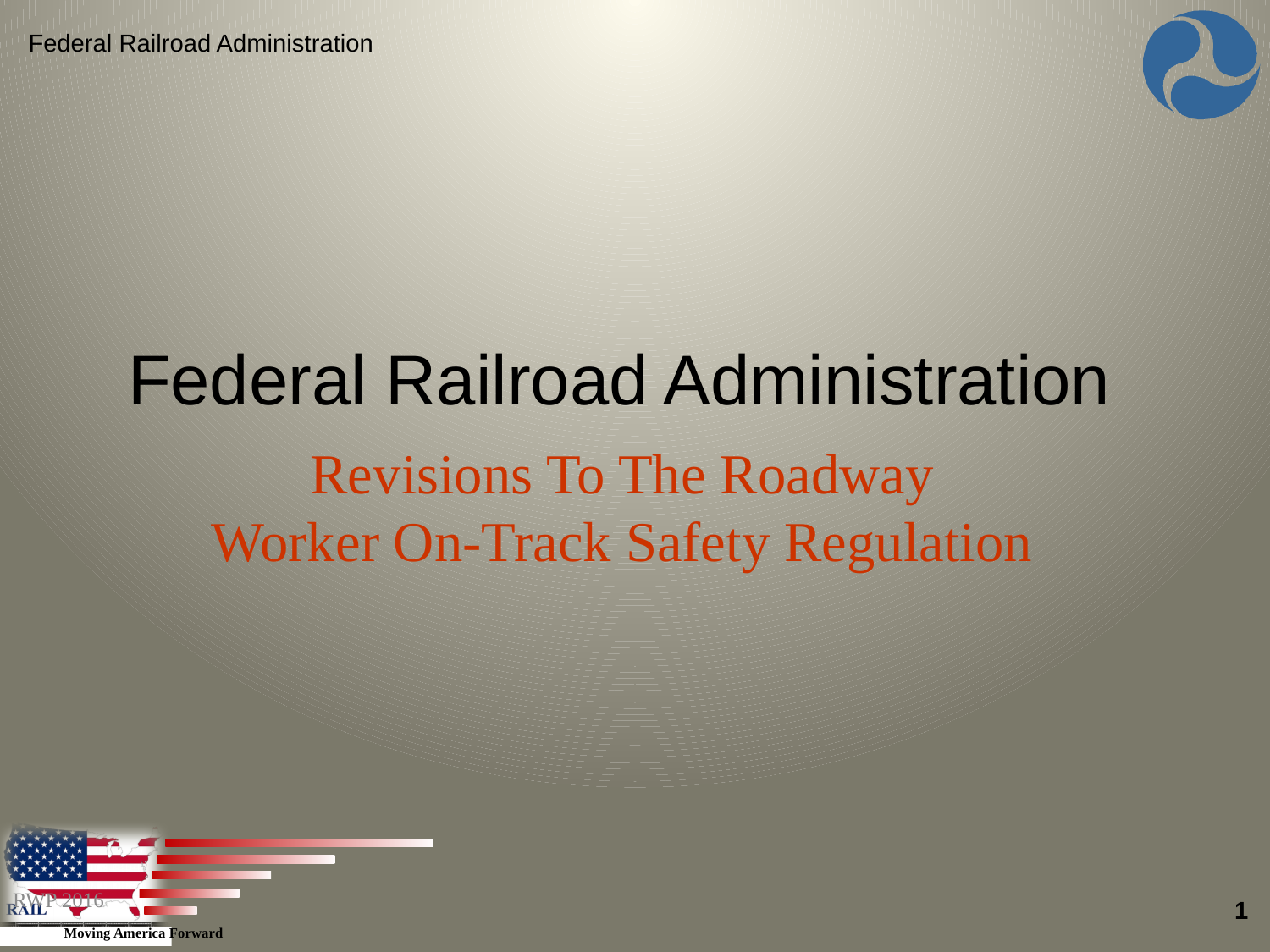

Federal Railroad Administration

Revisions To The Roadway
Worker On-Track Safety Regulation

Federal Railroad Administration
RWP 2016
1